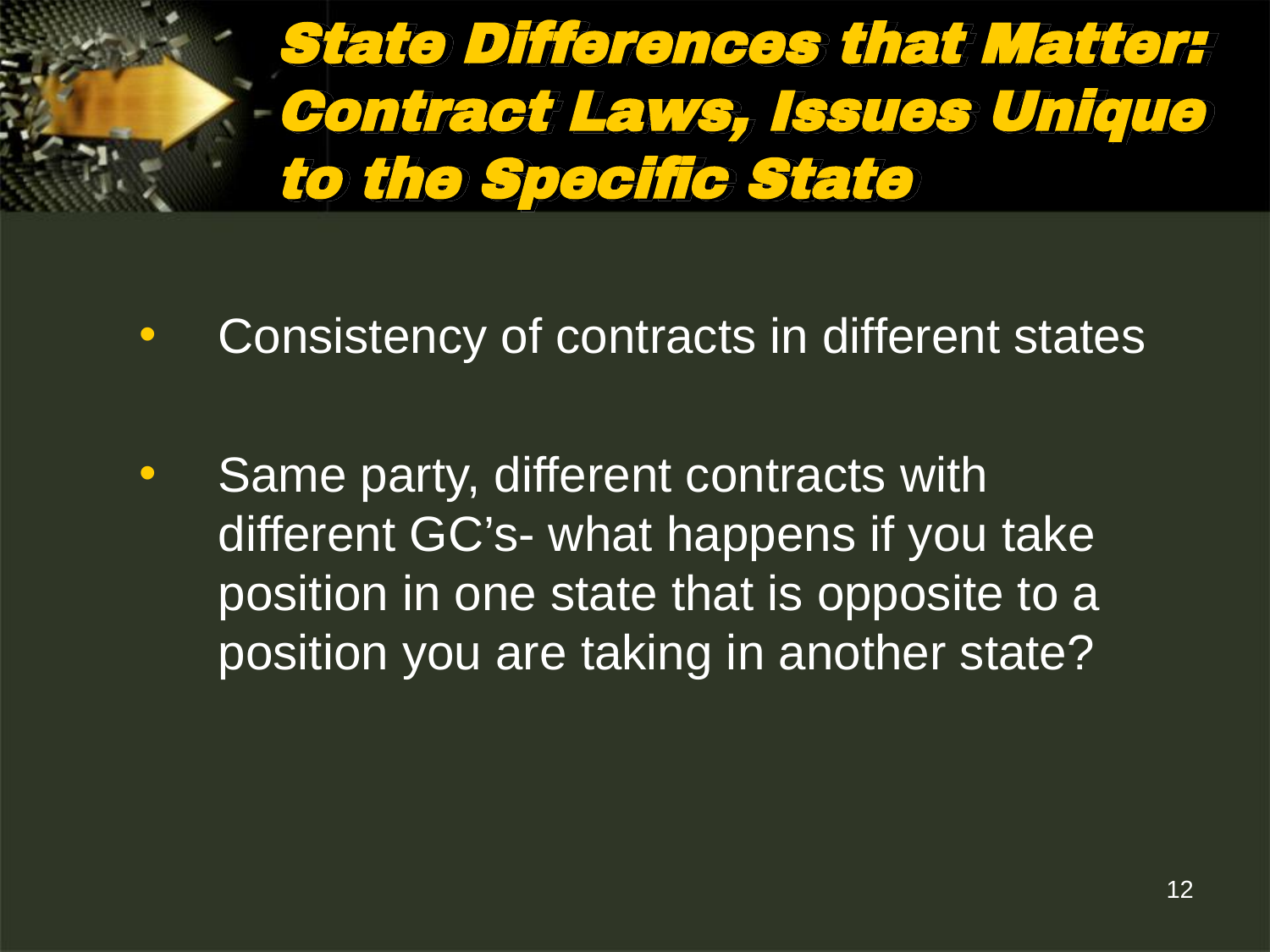

State Differences that Matter: Contract Laws, Issues Unique to the Specific State

Consistency of contracts in different states

Same party, different contracts with different GC’s- what happens if you take position in one state that is opposite to a position you are taking in another state?
12